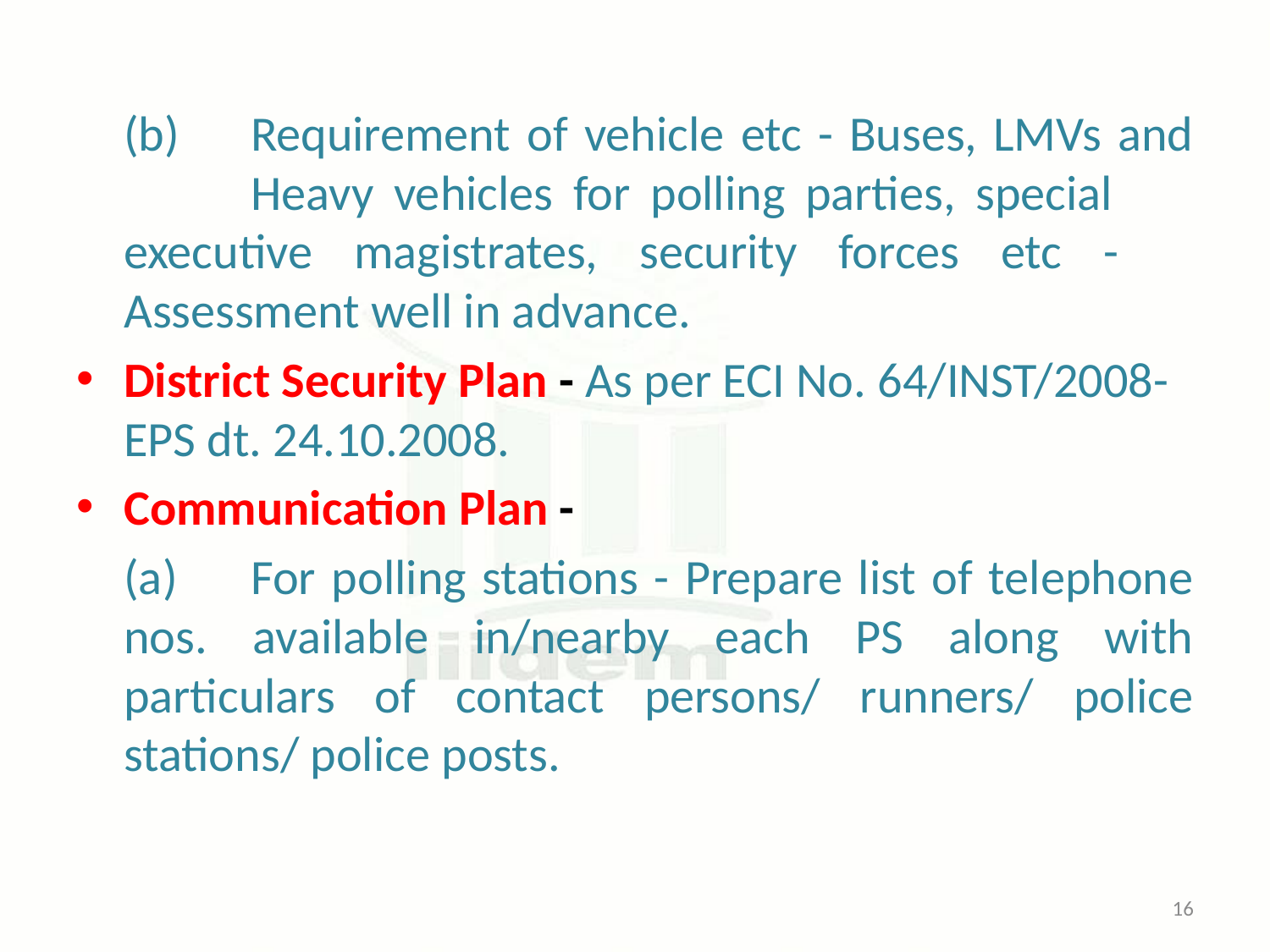

(b)	Requirement of vehicle etc - Buses, LMVs and 	Heavy vehicles for polling parties, special 	executive magistrates, security forces etc - 	Assessment well in advance.
District Security Plan - As per ECI No. 64/INST/2008-EPS dt. 24.10.2008.
Communication Plan -
	(a)	For polling stations - Prepare list of telephone nos. available in/nearby each PS along with particulars of contact persons/ runners/ police stations/ police posts.

16